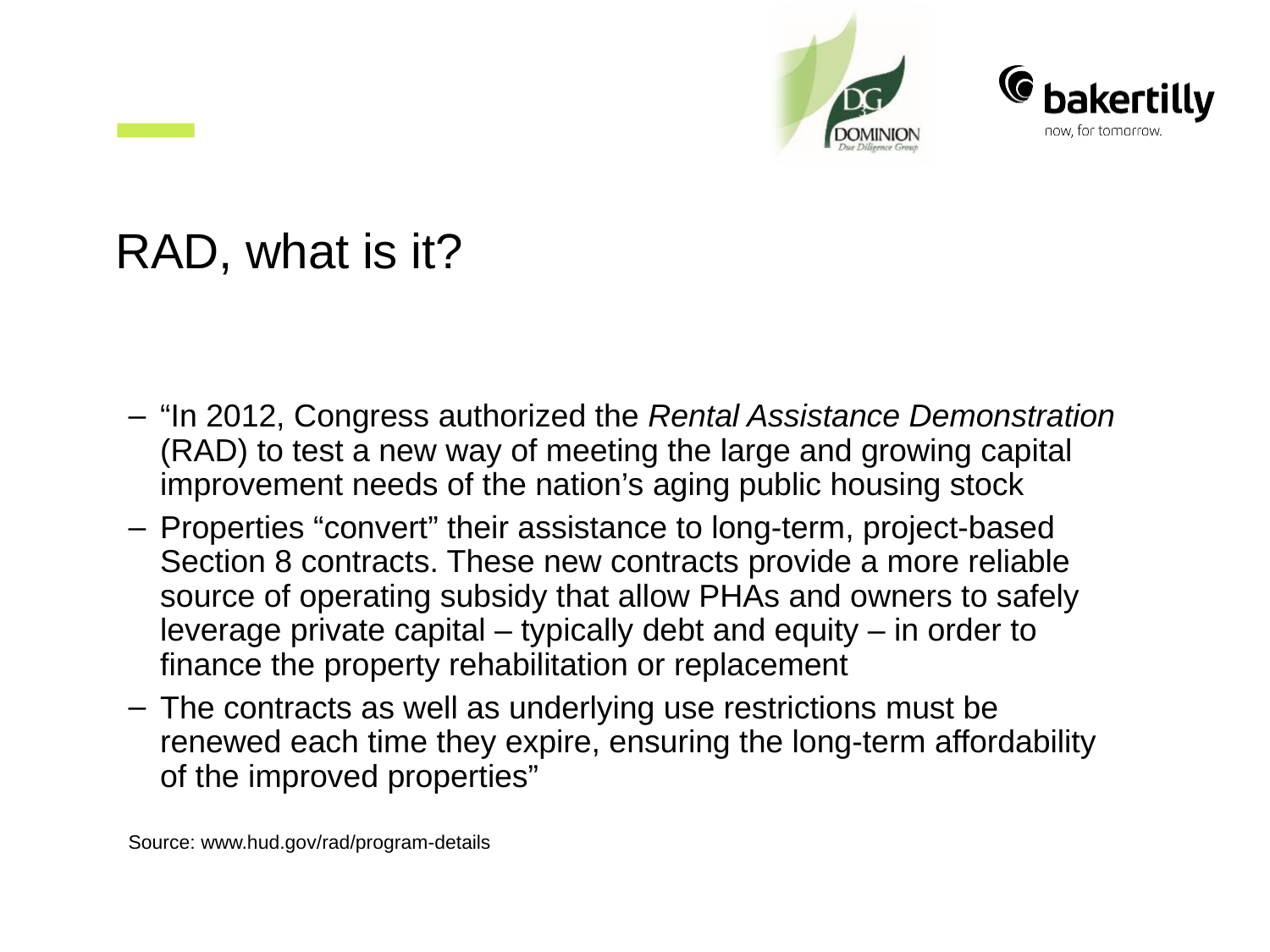

# RAD, what is it?
“In 2012, Congress authorized the Rental Assistance Demonstration (RAD) to test a new way of meeting the large and growing capital improvement needs of the nation’s aging public housing stock
Properties “convert” their assistance to long-term, project-based Section 8 contracts. These new contracts provide a more reliable source of operating subsidy that allow PHAs and owners to safely leverage private capital – typically debt and equity – in order to finance the property rehabilitation or replacement
The contracts as well as underlying use restrictions must be renewed each time they expire, ensuring the long-term affordability of the improved properties”

Source: www.hud.gov/rad/program-details